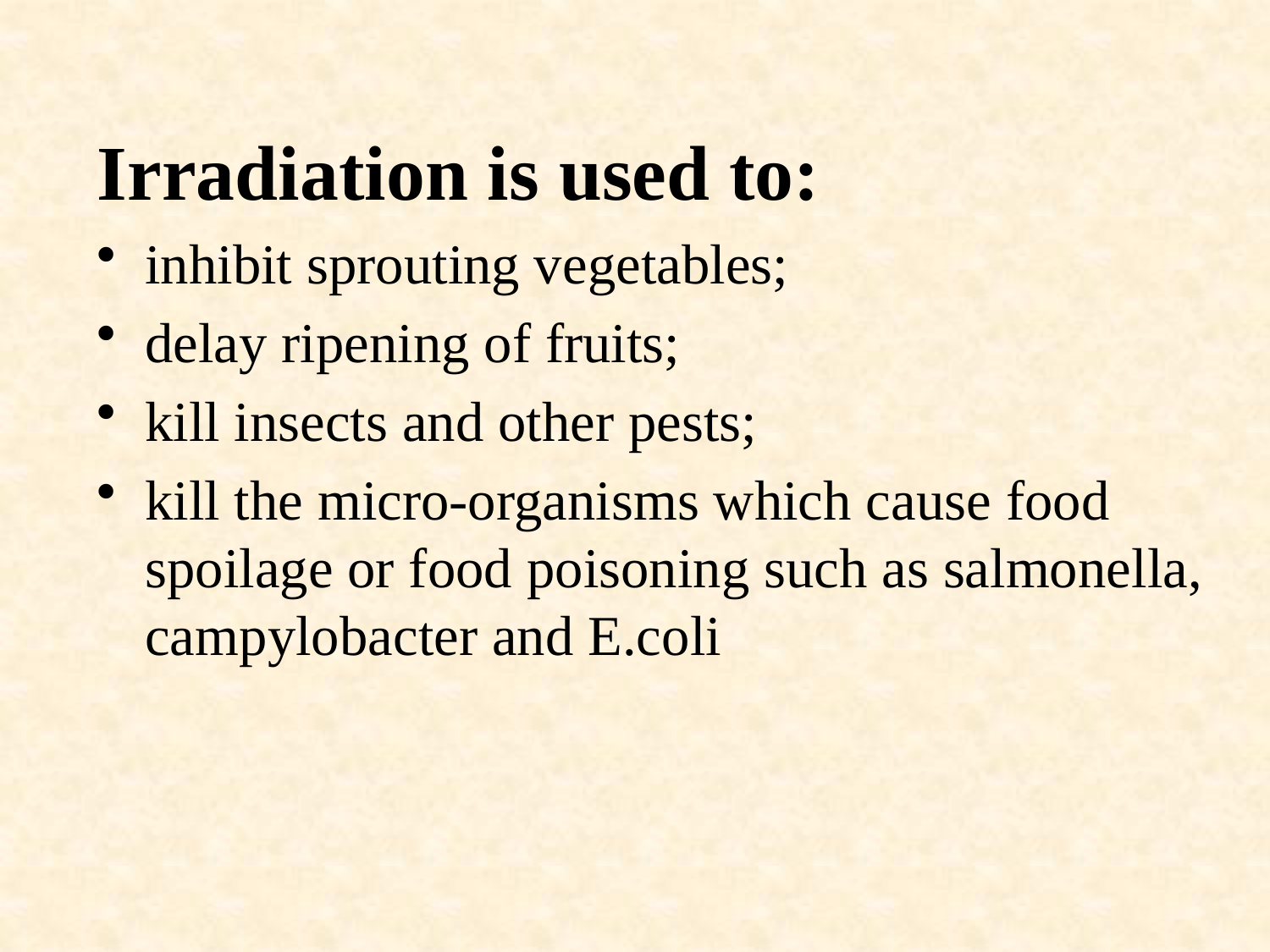

Irradiation is used to:
inhibit sprouting vegetables;
delay ripening of fruits;
kill insects and other pests;
kill the micro-organisms which cause food spoilage or food poisoning such as salmonella, campylobacter and E.coli